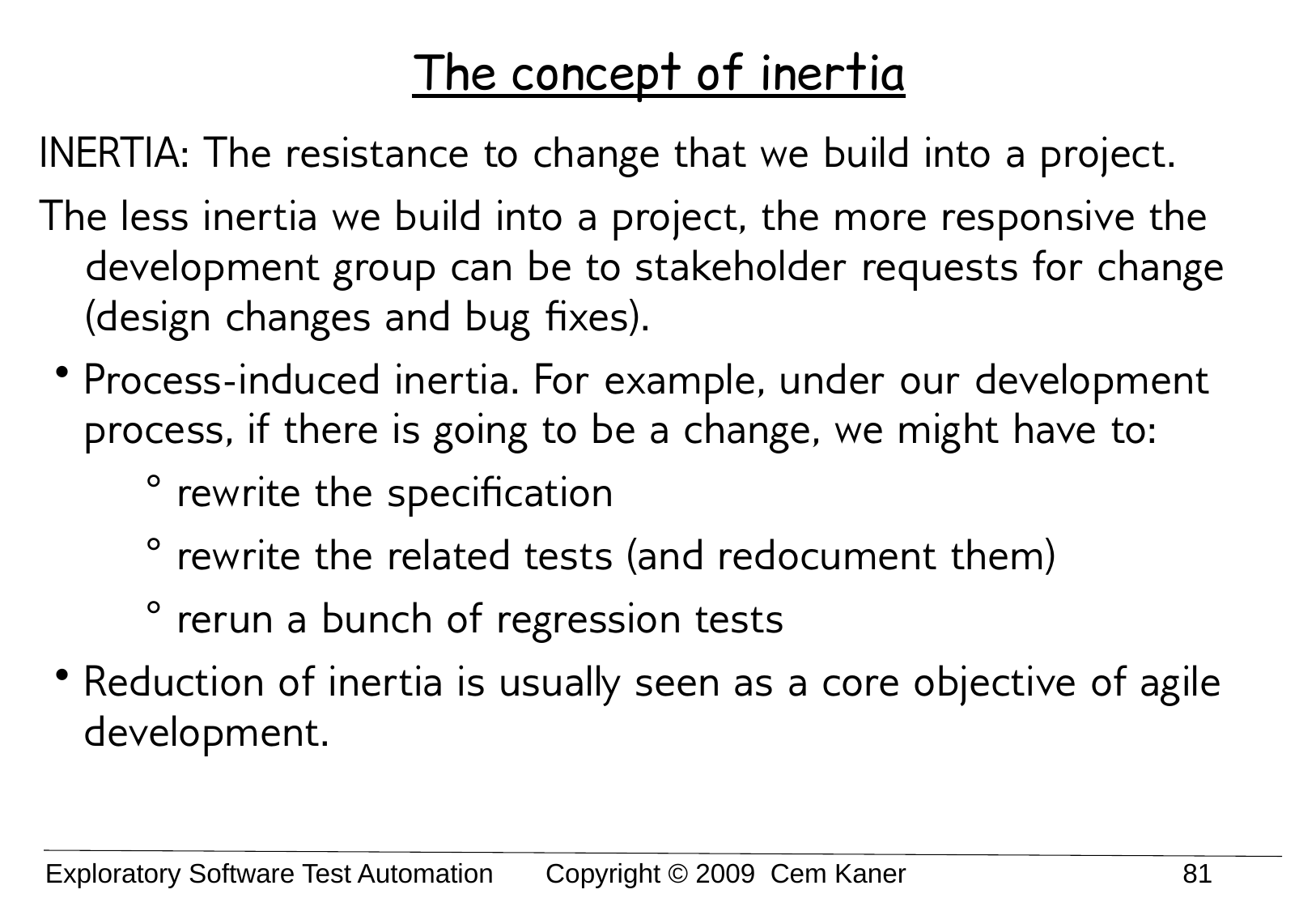

# The concept of inertia
INERTIA: The resistance to change that we build into a project.
The less inertia we build into a project, the more responsive the development group can be to stakeholder requests for change (design changes and bug fixes).
Process-induced inertia. For example, under our development process, if there is going to be a change, we might have to:
rewrite the specification
rewrite the related tests (and redocument them)
rerun a bunch of regression tests
Reduction of inertia is usually seen as a core objective of agile development.